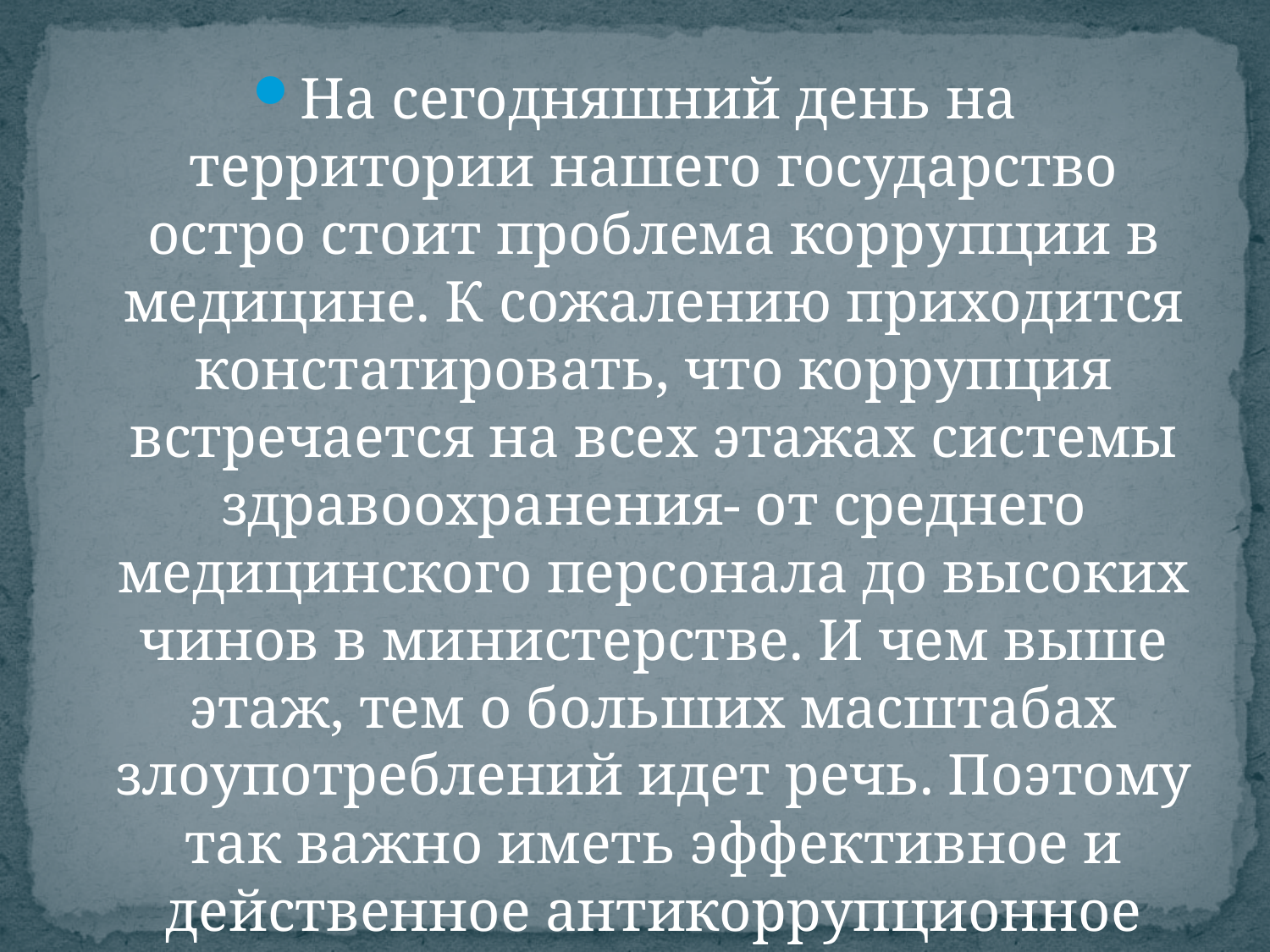

На сегодняшний день на территории нашего государство остро стоит проблема коррупции в медицине. К сожалению приходится констатировать, что коррупция встречается на всех этажах системы здравоохранения- от среднего медицинского персонала до высоких чинов в министерстве. И чем выше этаж, тем о больших масштабах злоупотреблений идет речь. Поэтому так важно иметь эффективное и действенное антикоррупционное законодательство.